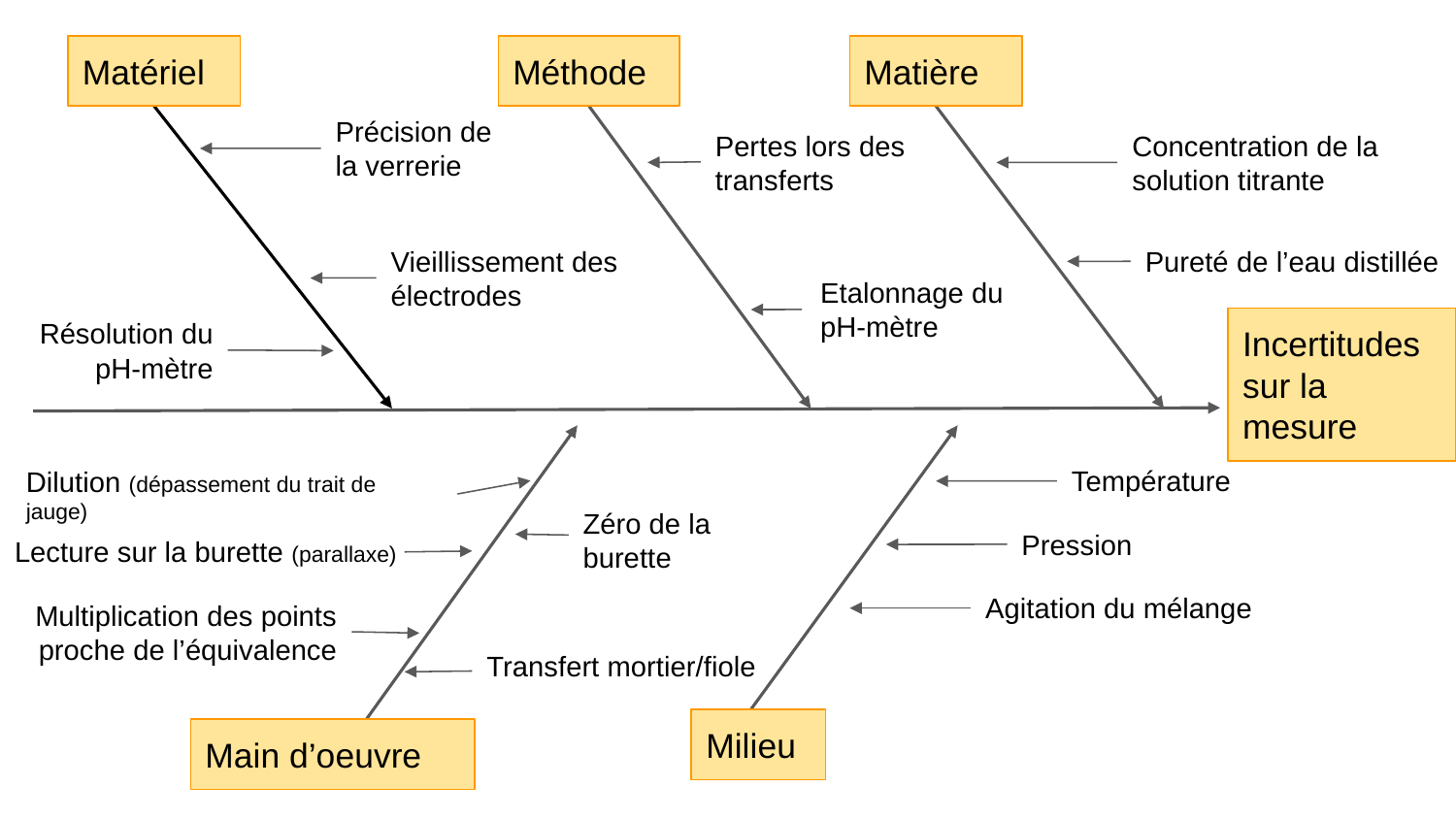

Matériel
Méthode
Matière
Précision de la verrerie
Pertes lors des transferts
Concentration de la solution titrante
Vieillissement des électrodes
Pureté de l’eau distillée
Etalonnage du pH-mètre
Résolution du pH-mètre
Incertitudes sur la mesure
Température
Dilution (dépassement du trait de jauge)
Zéro de la burette
Pression
Lecture sur la burette (parallaxe)
Agitation du mélange
Multiplication des points proche de l’équivalence
Transfert mortier/fiole
Milieu
Main d’oeuvre